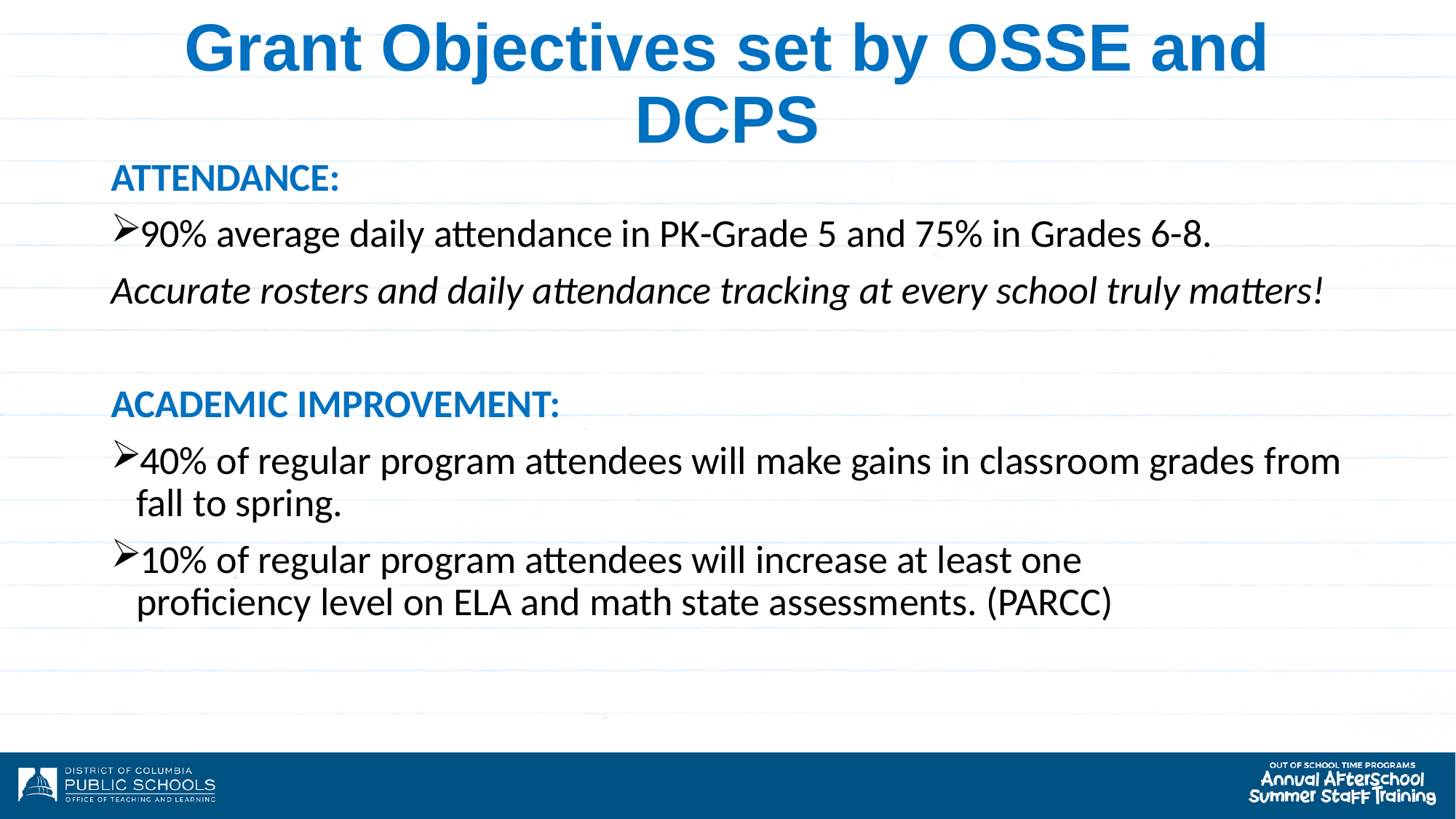

# Grant Objectives set by OSSE and DCPS
ATTENDANCE:
90% average daily attendance in PK-Grade 5 and 75% in Grades 6-8.
Accurate rosters and daily attendance tracking at every school truly matters!

ACADEMIC IMPROVEMENT:
40% of regular program attendees will make gains in classroom grades from fall to spring.​
10% of regular program attendees will increase at least one proficiency level on ELA and math state assessments. (PARCC)